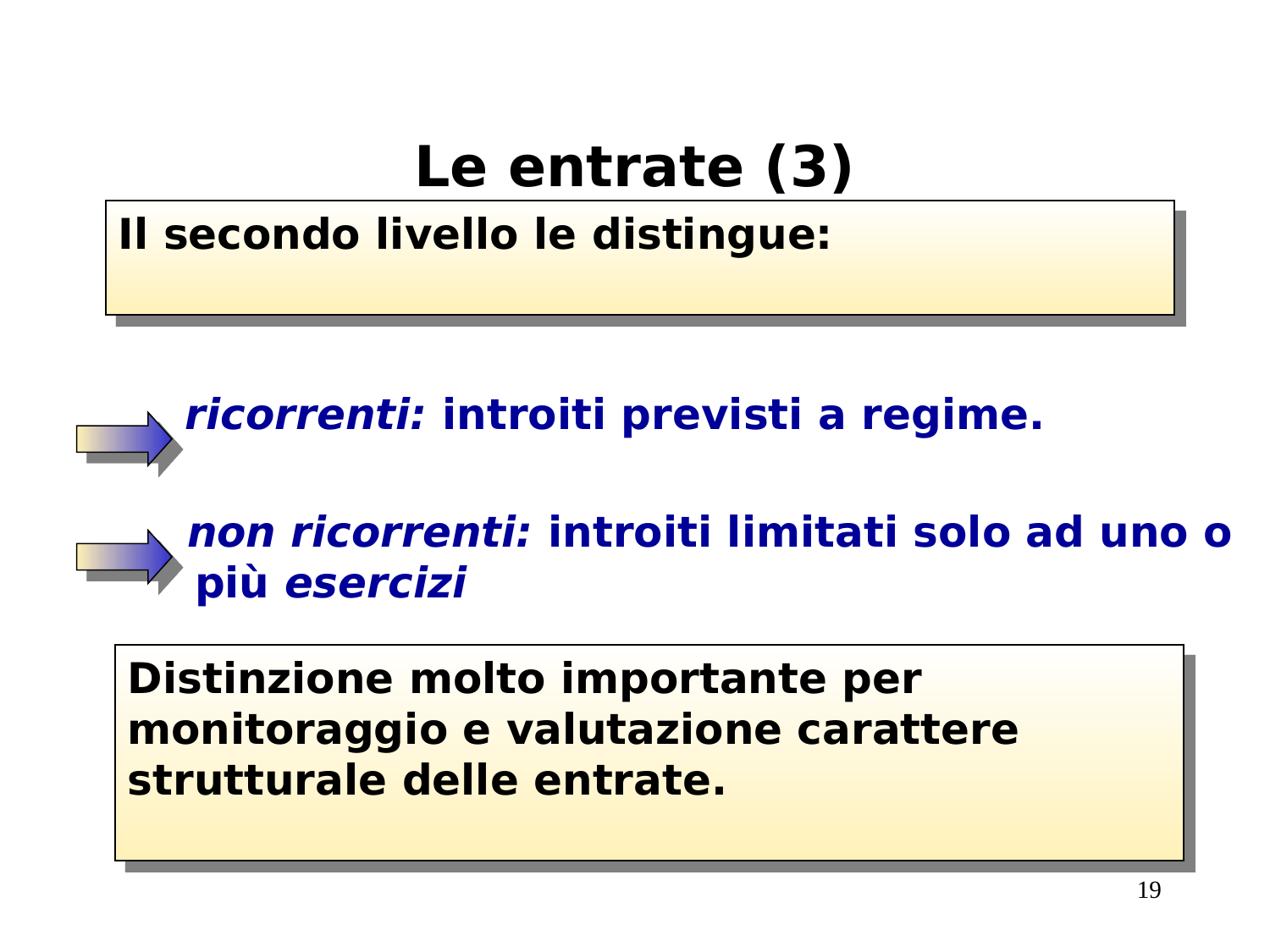

# Le entrate (3)
Il secondo livello le distingue:

      ricorrenti: introiti previsti a regime.

      non ricorrenti: introiti limitati solo ad uno o
      più esercizi

Distinzione molto importante per monitoraggio e valutazione carattere
strutturale delle entrate.

19